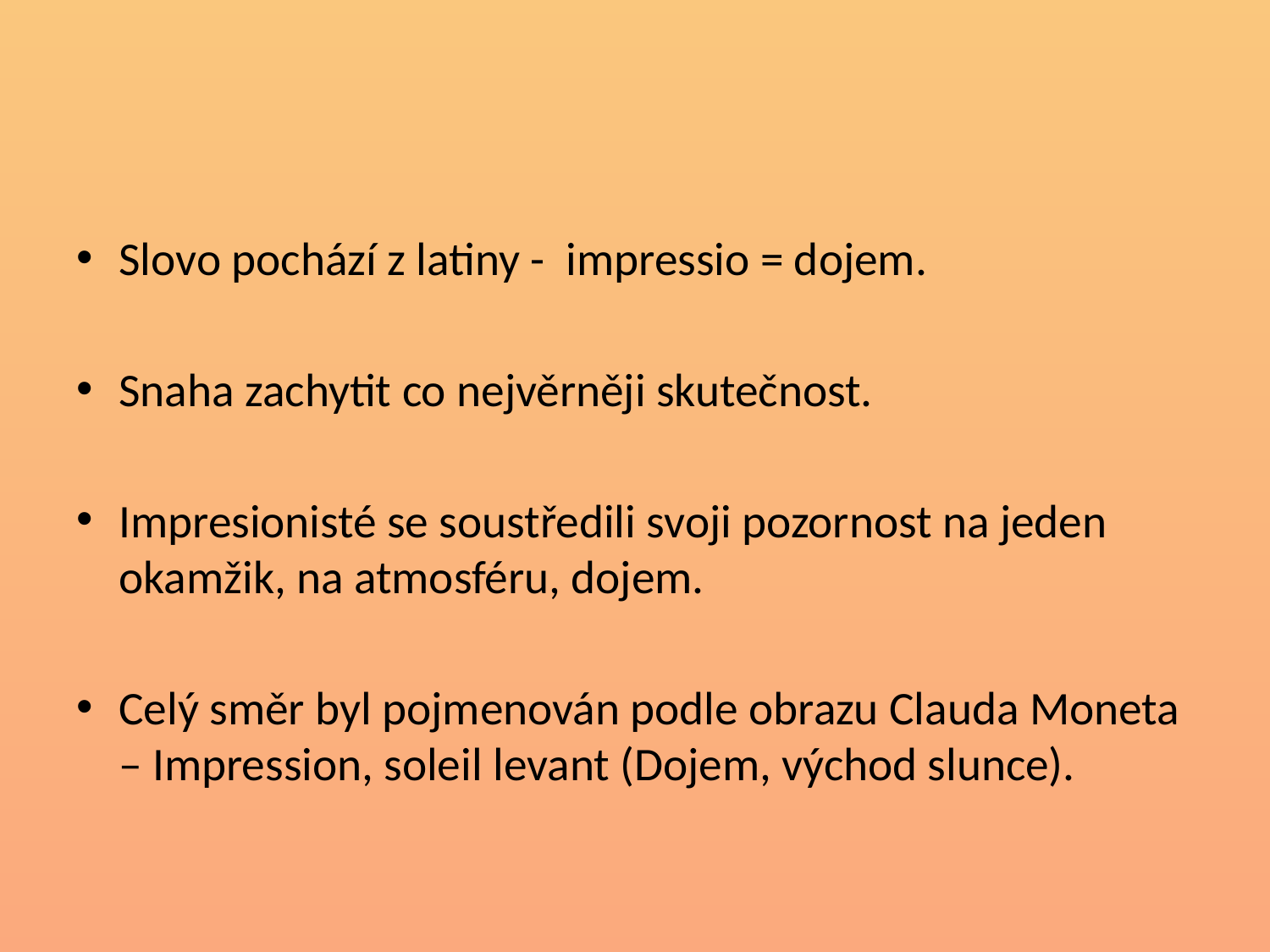

#
Slovo pochází z latiny -  impressio = dojem.

Snaha zachytit co nejvěrněji skutečnost.

Impresionisté se soustředili svoji pozornost na jeden okamžik, na atmosféru, dojem.

Celý směr byl pojmenován podle obrazu Clauda Moneta – Impression, soleil levant (Dojem, východ slunce).